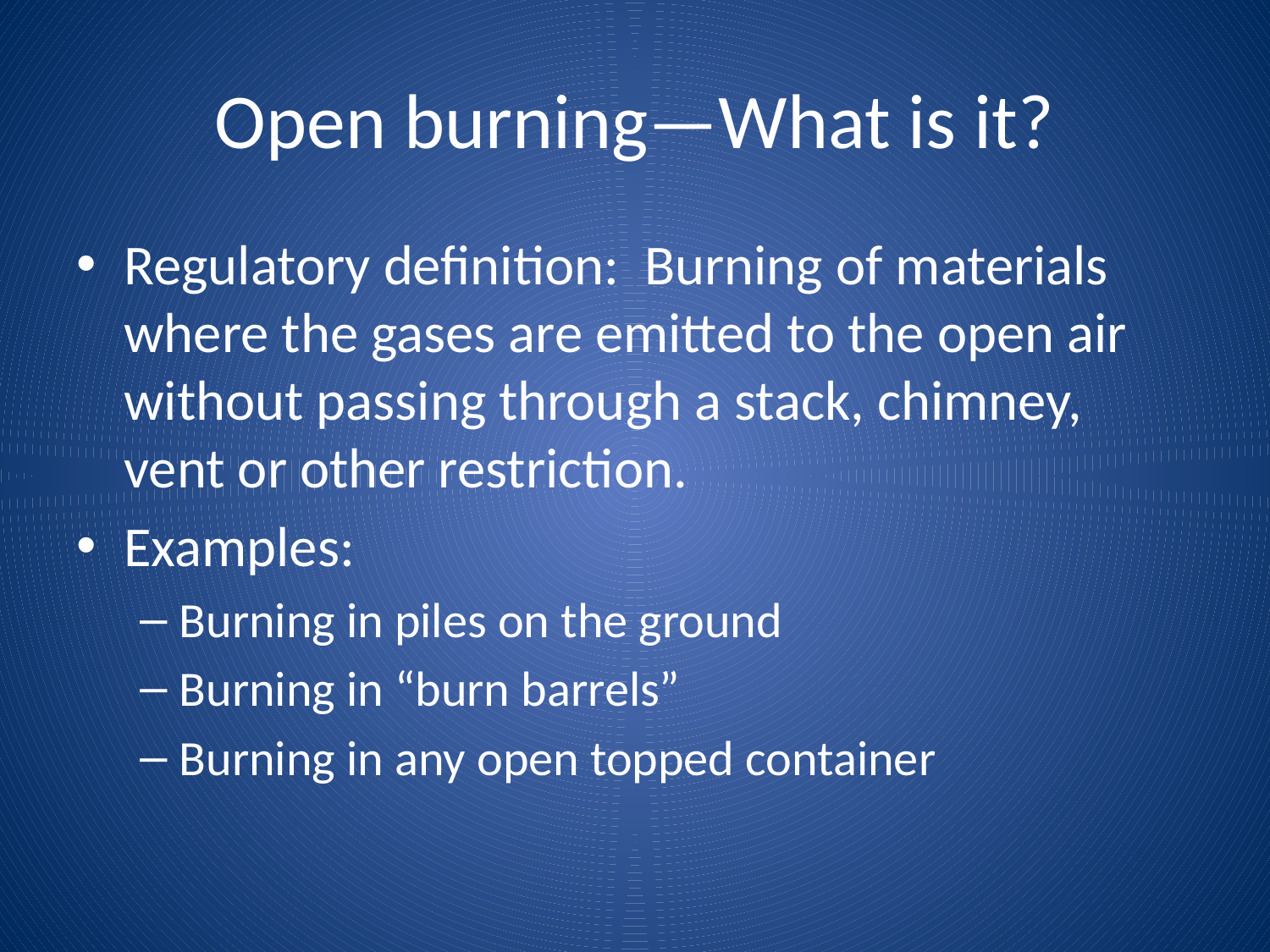

# Open burning—What is it?
Regulatory definition:  Burning of materials where the gases are emitted to the open air without passing through a stack, chimney, vent or other restriction.
Examples:
Burning in piles on the ground
Burning in “burn barrels”
Burning in any open topped container